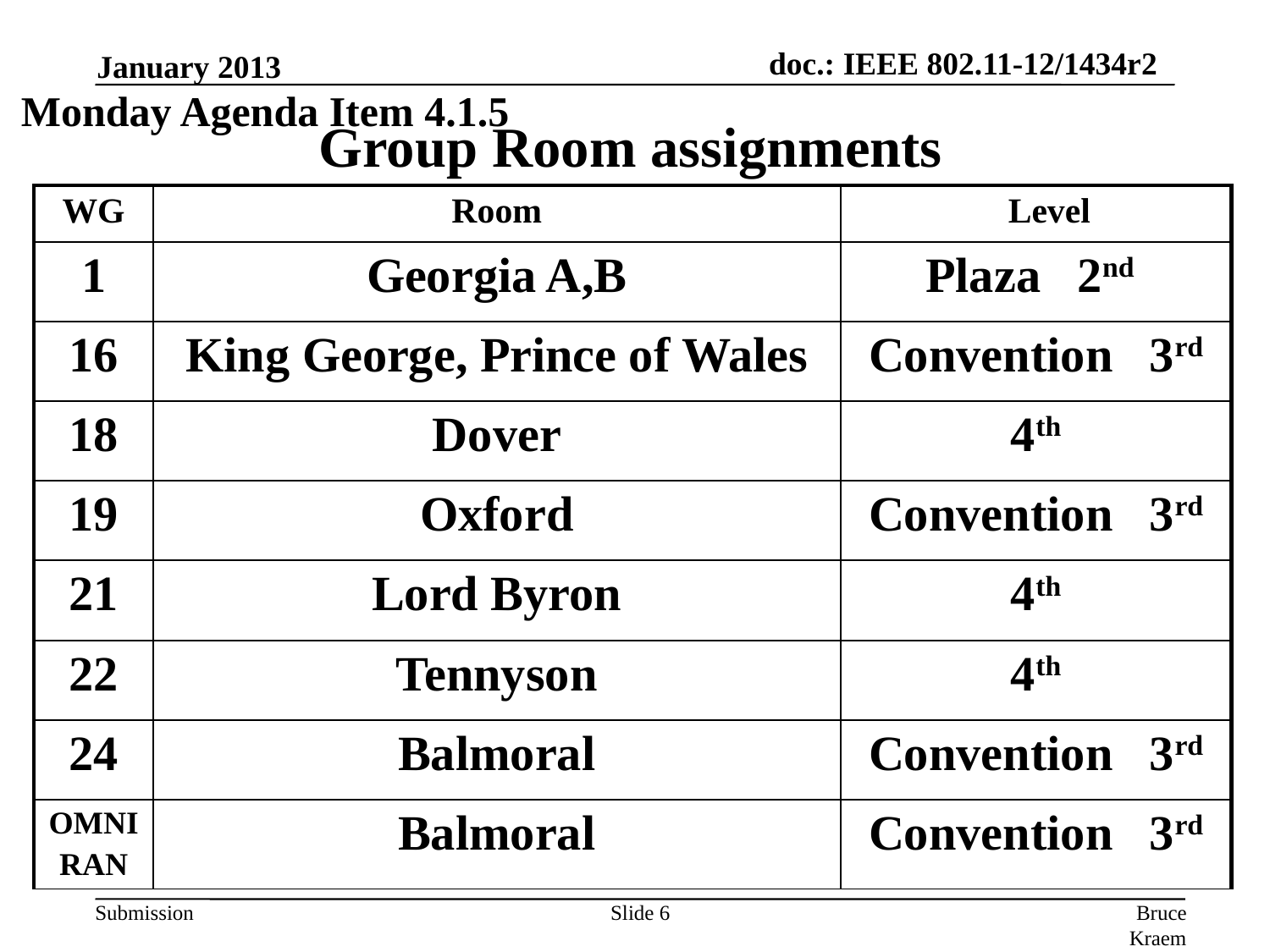

January 2013
Monday Agenda Item 4.1.5
# Group Room assignments
| WG | Room | Level |
| --- | --- | --- |
| 1 | Georgia A,B | Plaza 2nd |
| 16 | King George, Prince of Wales | Convention 3rd |
| 18 | Dover | 4th |
| 19 | Oxford | Convention 3rd |
| 21 | Lord Byron | 4th |
| 22 | Tennyson | 4th |
| 24 | Balmoral | Convention 3rd |
| OMNI RAN | Balmoral | Convention 3rd |
Slide 6
Bruce Kraemer, Marvell